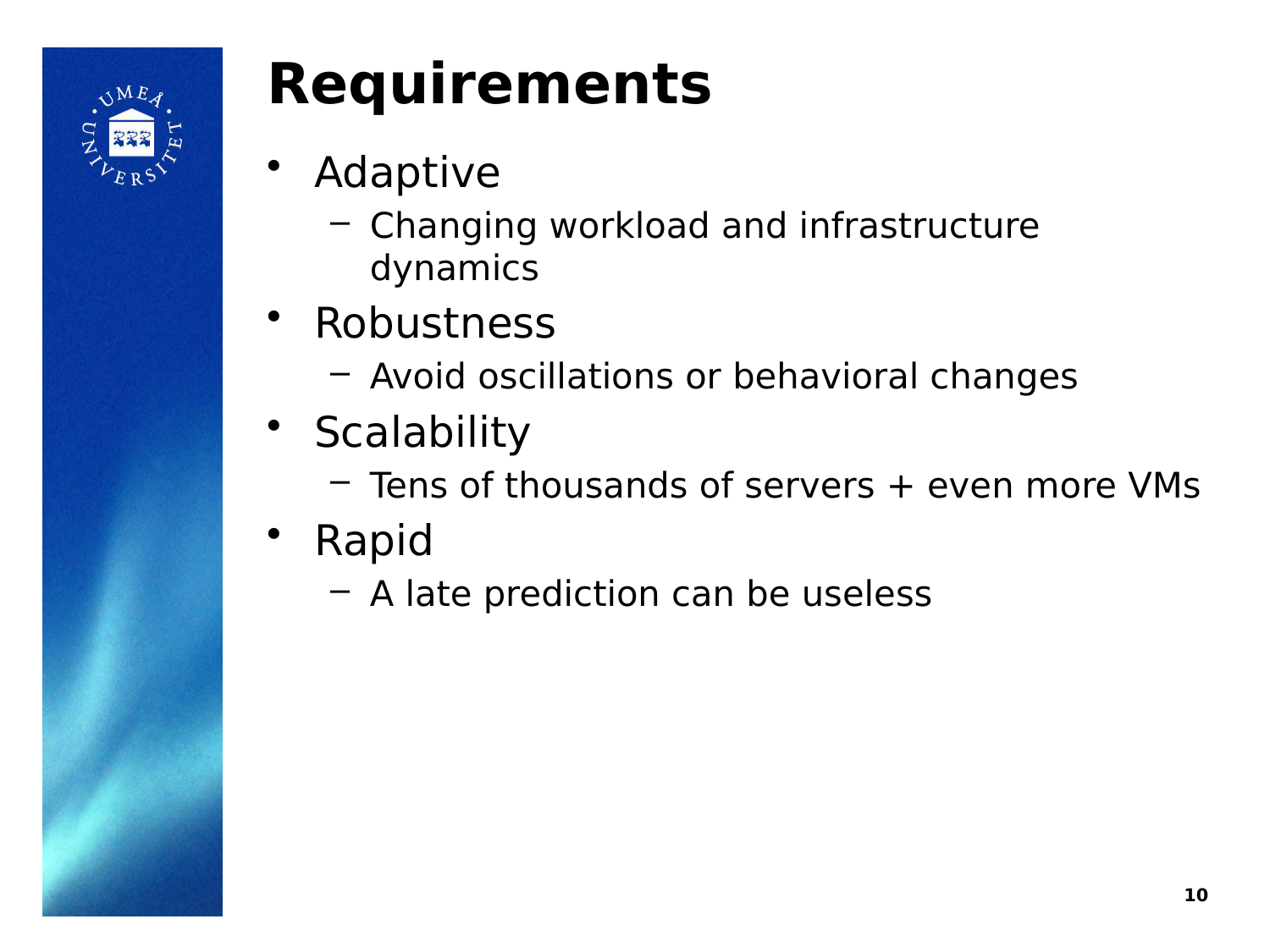

# Requirements
Adaptive
Changing workload and infrastructure dynamics
Robustness
Avoid oscillations or behavioral changes
Scalability
Tens of thousands of servers + even more VMs
Rapid
A late prediction can be useless

10